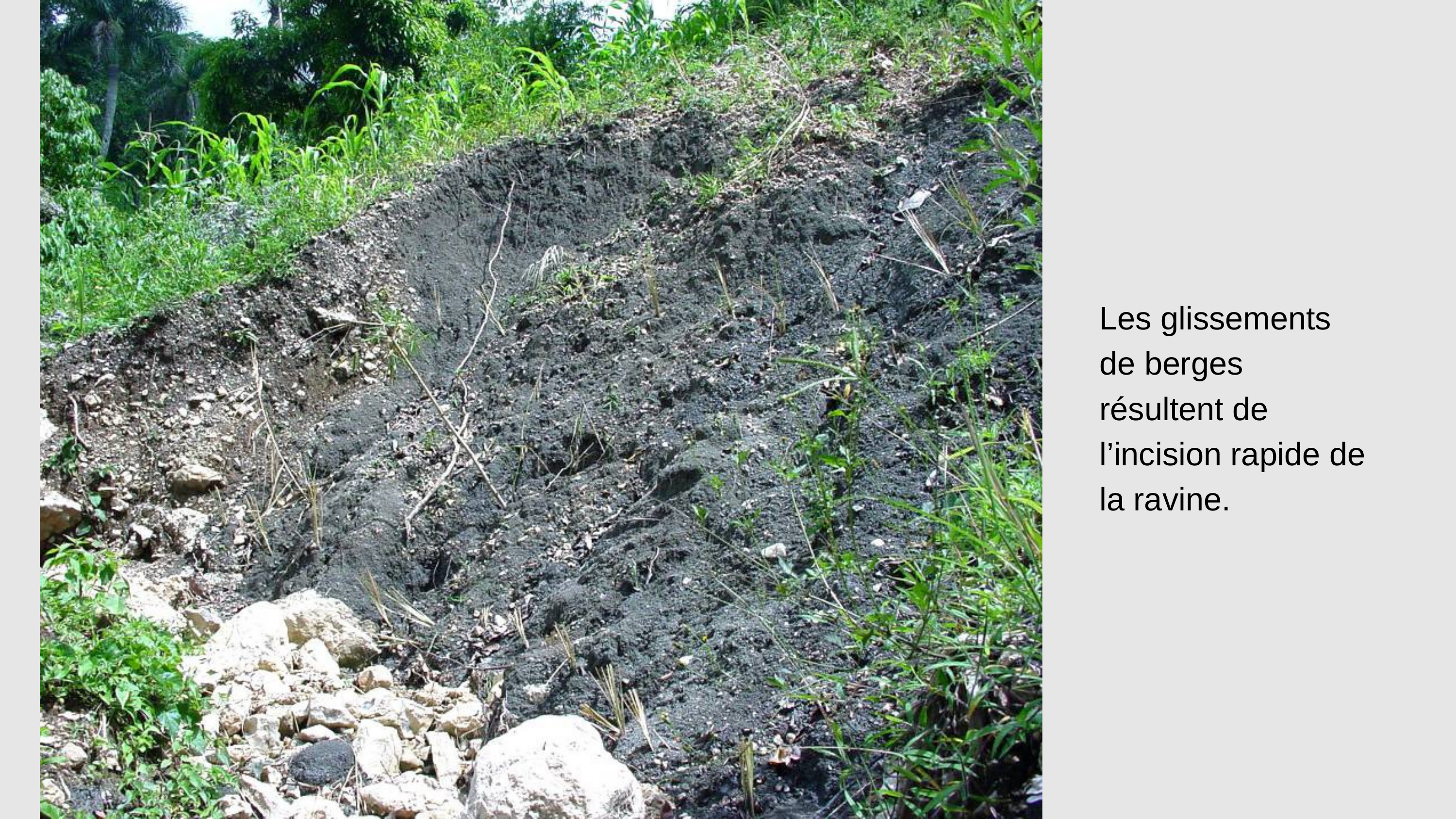

Les glissements de berges résultent de l’incision rapide de la ravine.